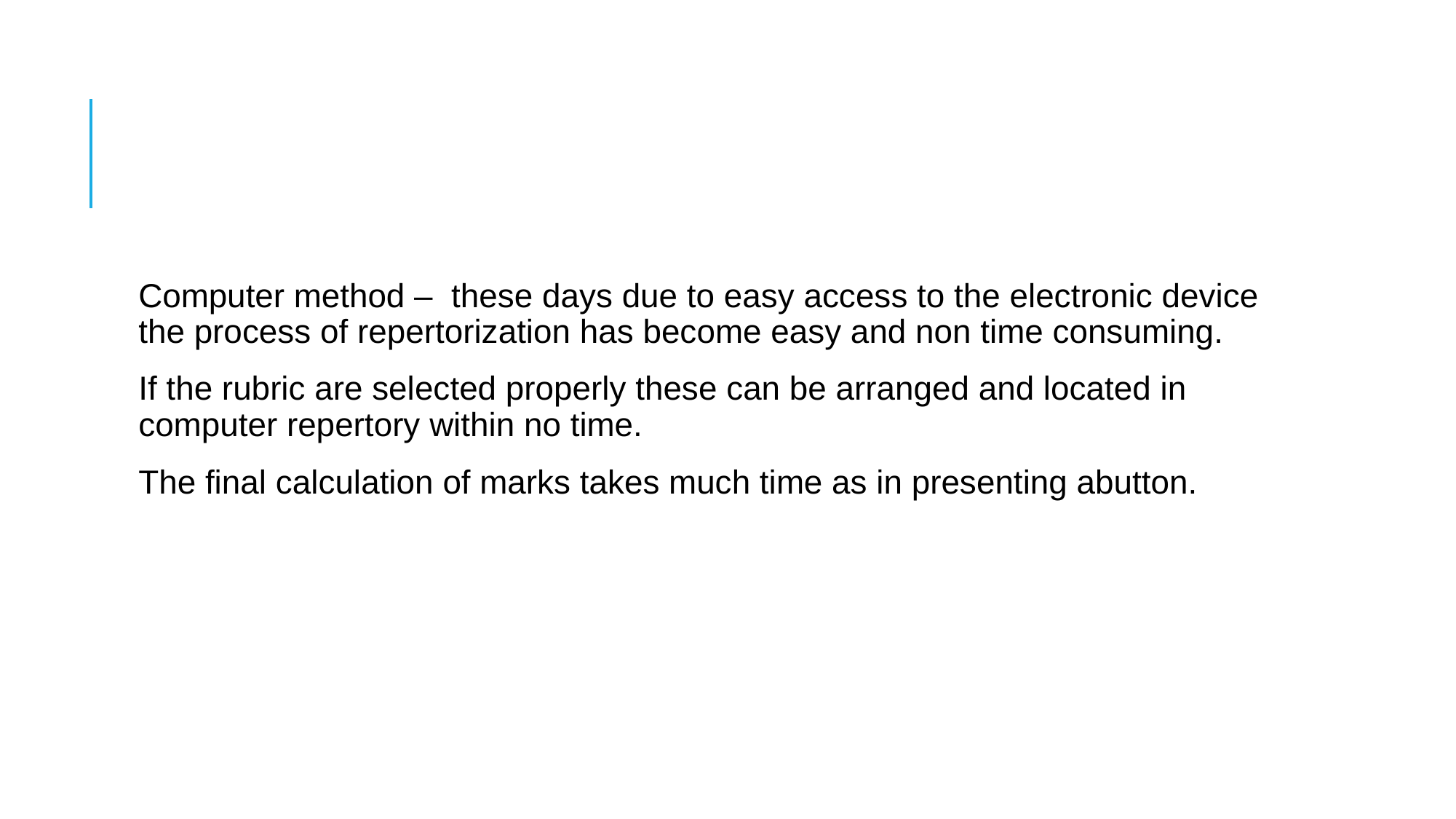

#
Computer method –  these days due to easy access to the electronic device the process of repertorization has become easy and non time consuming.
If the rubric are selected properly these can be arranged and located in computer repertory within no time.
The final calculation of marks takes much time as in presenting abutton.